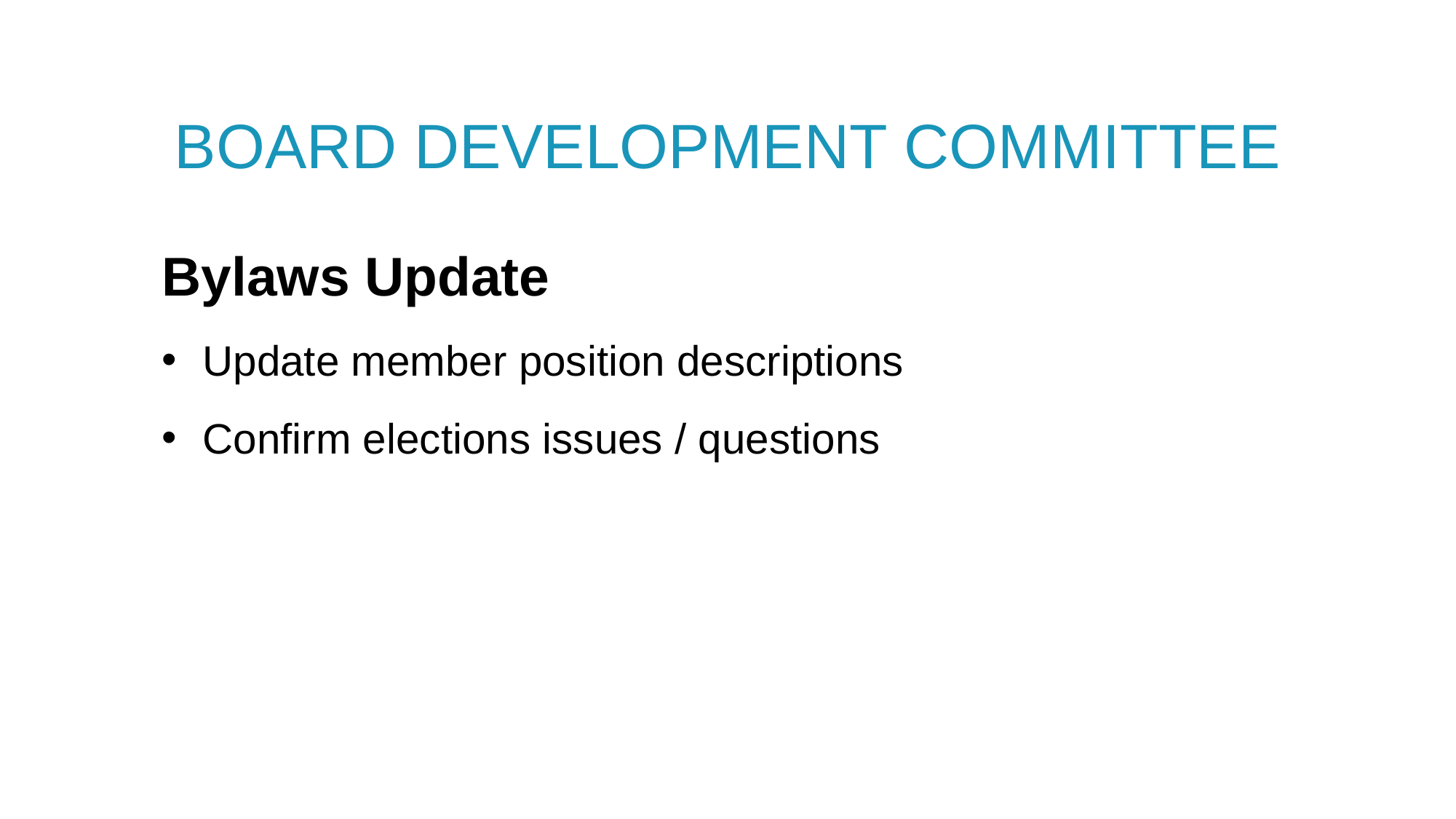

# Board Development Committee
Bylaws Update
Update member position descriptions
Confirm elections issues / questions